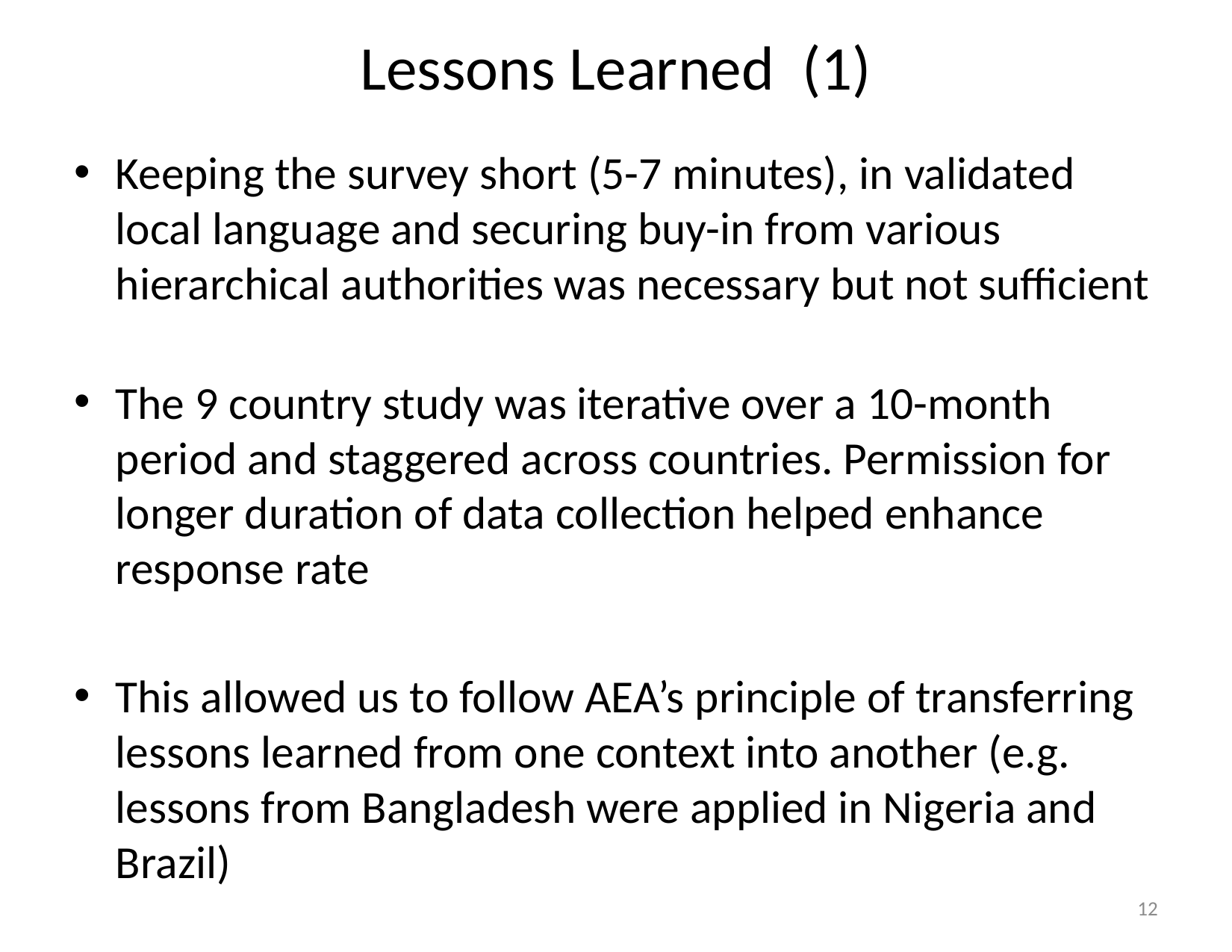

# Lessons Learned  (1)
Keeping the survey short (5-7 minutes), in validated local language and securing buy-in from various hierarchical authorities was necessary but not sufficient
The 9 country study was iterative over a 10-month period and staggered across countries. Permission for longer duration of data collection helped enhance response rate

This allowed us to follow AEA’s principle of transferring lessons learned from one context into another (e.g. lessons from Bangladesh were applied in Nigeria and Brazil)

12